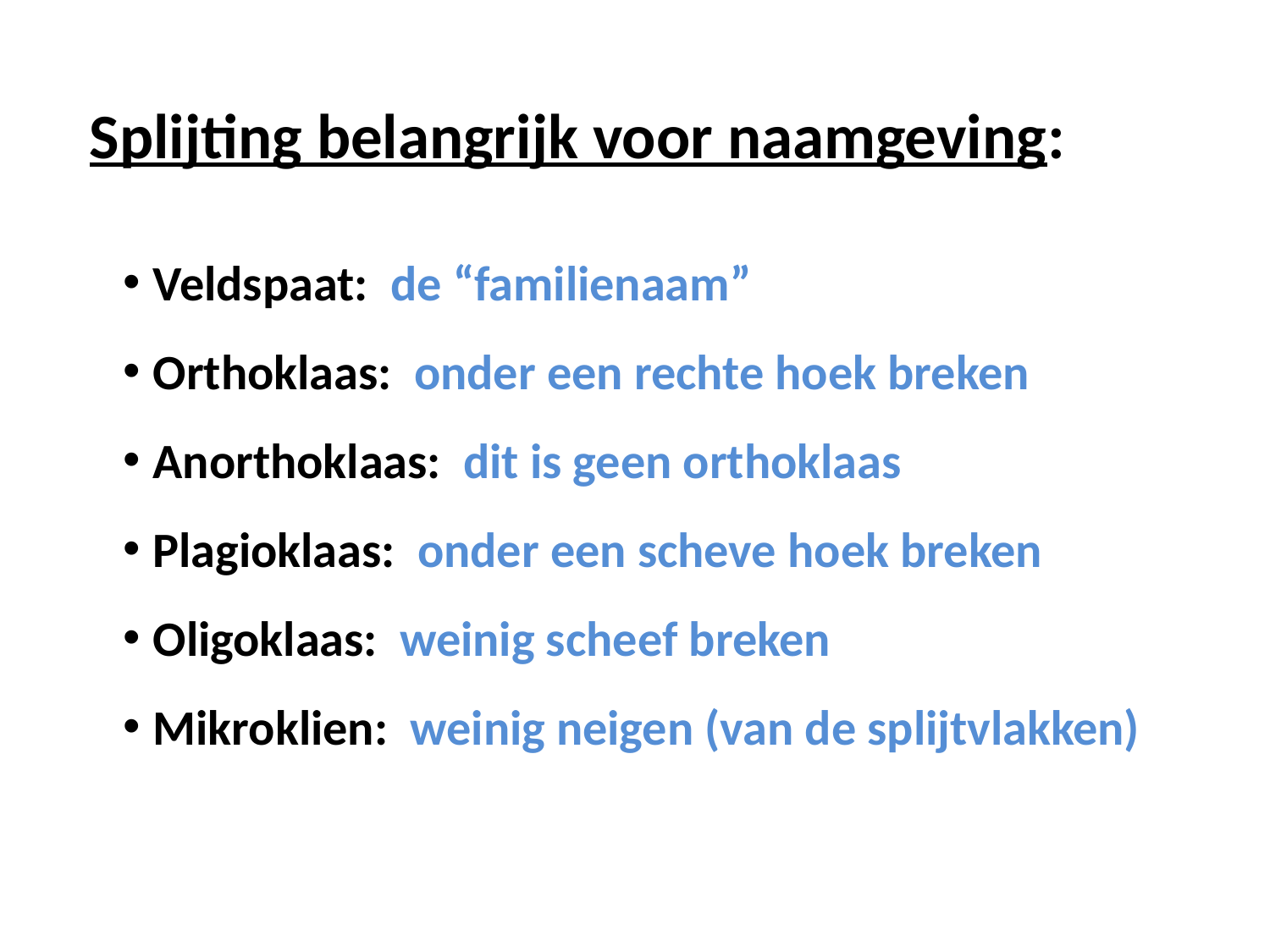

Splijting belangrijk voor naamgeving:

Veldspaat:  de “familienaam”
Orthoklaas:  onder een rechte hoek breken
Anorthoklaas:  dit is geen orthoklaas
Plagioklaas:  onder een scheve hoek breken
Oligoklaas:  weinig scheef breken
Mikroklien:  weinig neigen (van de splijtvlakken)